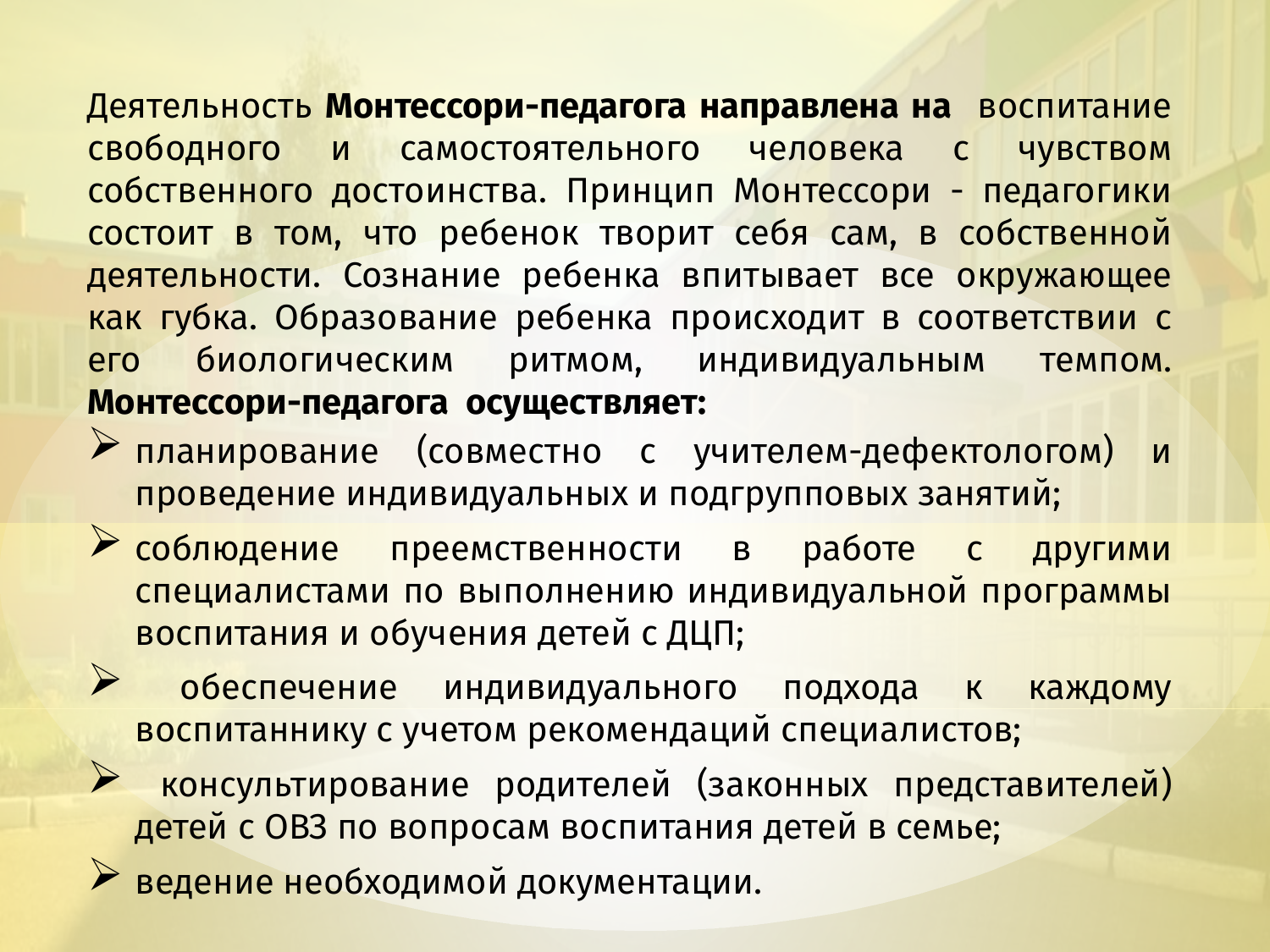

Деятельность Монтессори-педагога направлена на  воспитание свободного и самостоятельного человека с чувством собственного достоинства. Принцип Монтессори - педагогики состоит в том, что ребенок творит себя сам, в собственной деятельности. Сознание ребенка впитывает все окружающее как губка. Образование ребенка происходит в соответствии с его биологическим ритмом, индивидуальным темпом. Монтессори-педагога  осуществляет:
планирование (совместно с учителем-дефектологом) и проведение индивидуальных и подгрупповых занятий;
соблюдение преемственности в работе с другими специалистами по выполнению индивидуальной программы воспитания и обучения детей с ДЦП;
 обеспечение индивидуального подхода к каждому воспитаннику с учетом рекомендаций специалистов;
 консультирование родителей (законных представителей) детей с ОВЗ по вопросам воспитания детей в семье;
ведение необходимой документации.